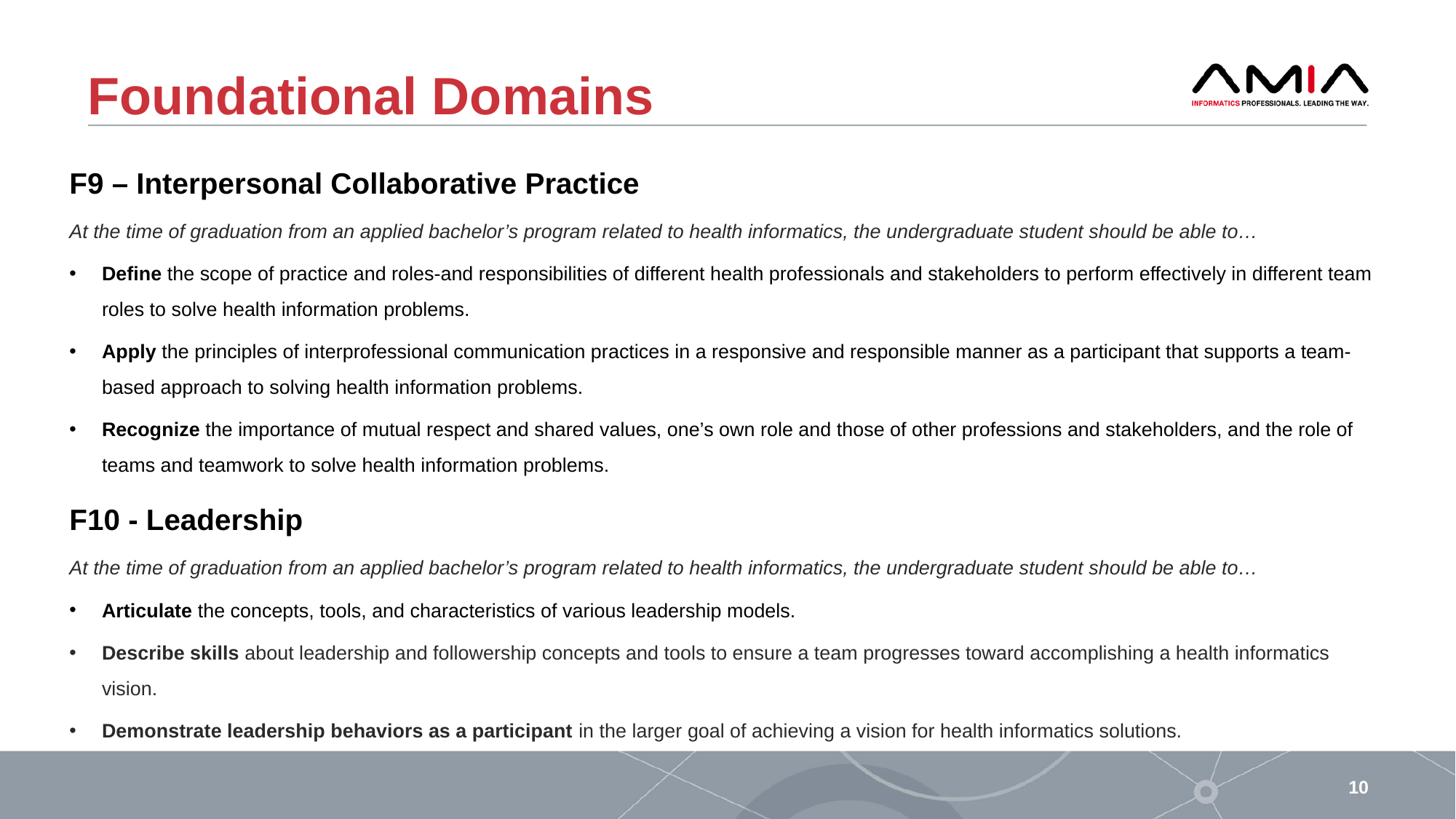

# Foundational Domains
F9 – Interpersonal Collaborative Practice
At the time of graduation from an applied bachelor’s program related to health informatics, the undergraduate student should be able to…
Define the scope of practice and roles-and responsibilities of different health professionals and stakeholders to perform effectively in different team roles to solve health information problems.
Apply the principles of interprofessional communication practices in a responsive and responsible manner as a participant that supports a team-based approach to solving health information problems.
Recognize the importance of mutual respect and shared values, one’s own role and those of other professions and stakeholders, and the role of teams and teamwork to solve health information problems.
F10 - Leadership
At the time of graduation from an applied bachelor’s program related to health informatics, the undergraduate student should be able to…
Articulate the concepts, tools, and characteristics of various leadership models.
Describe skills about leadership and followership concepts and tools to ensure a team progresses toward accomplishing a health informatics vision.
Demonstrate leadership behaviors as a participant in the larger goal of achieving a vision for health informatics solutions.

10